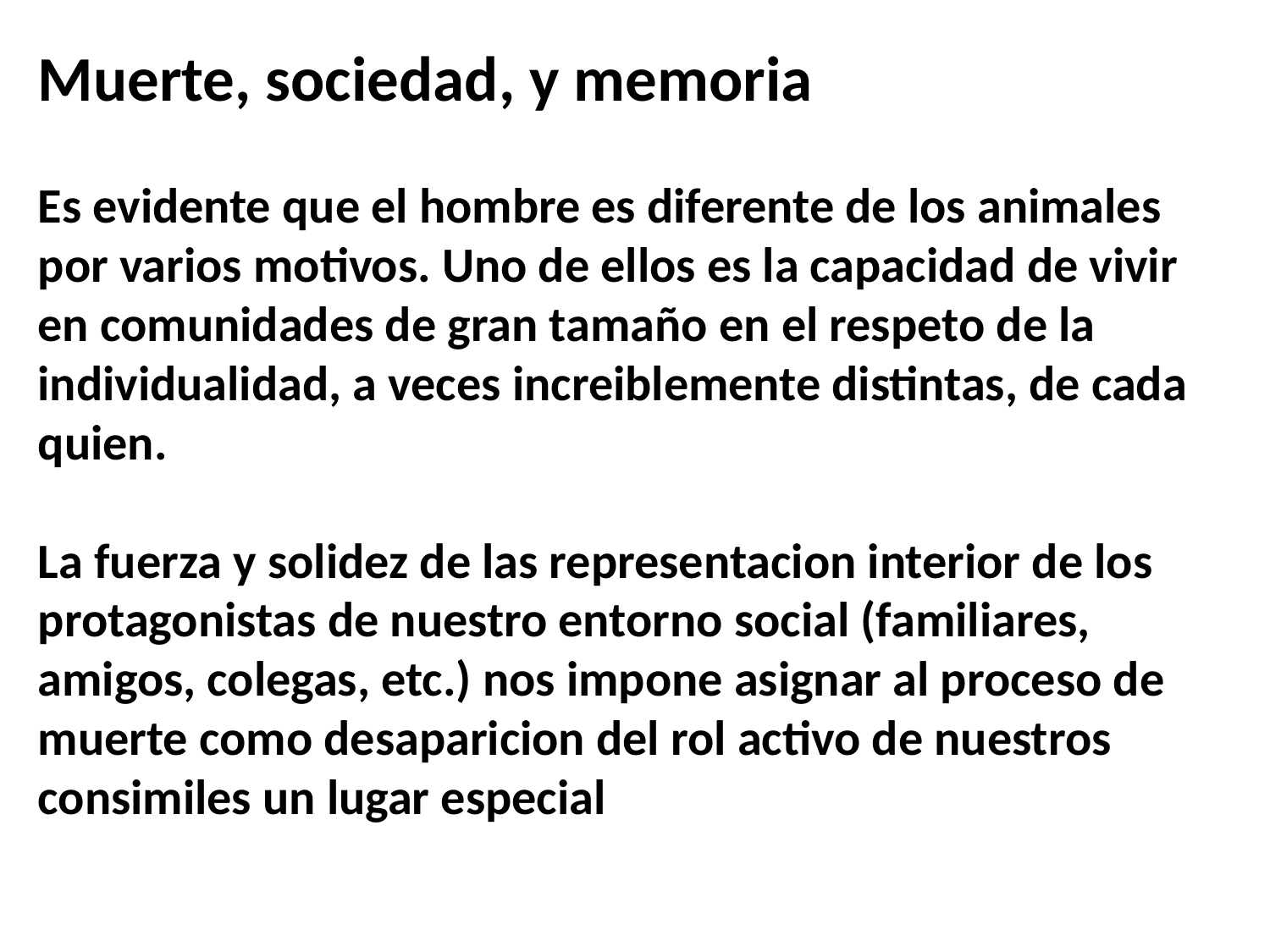

Muerte, sociedad, y memoria

Es evidente que el hombre es diferente de los animales por varios motivos. Uno de ellos es la capacidad de vivir en comunidades de gran tamaño en el respeto de la individualidad, a veces increiblemente distintas, de cada quien.

La fuerza y solidez de las representacion interior de los protagonistas de nuestro entorno social (familiares, amigos, colegas, etc.) nos impone asignar al proceso de muerte como desaparicion del rol activo de nuestros consimiles un lugar especial